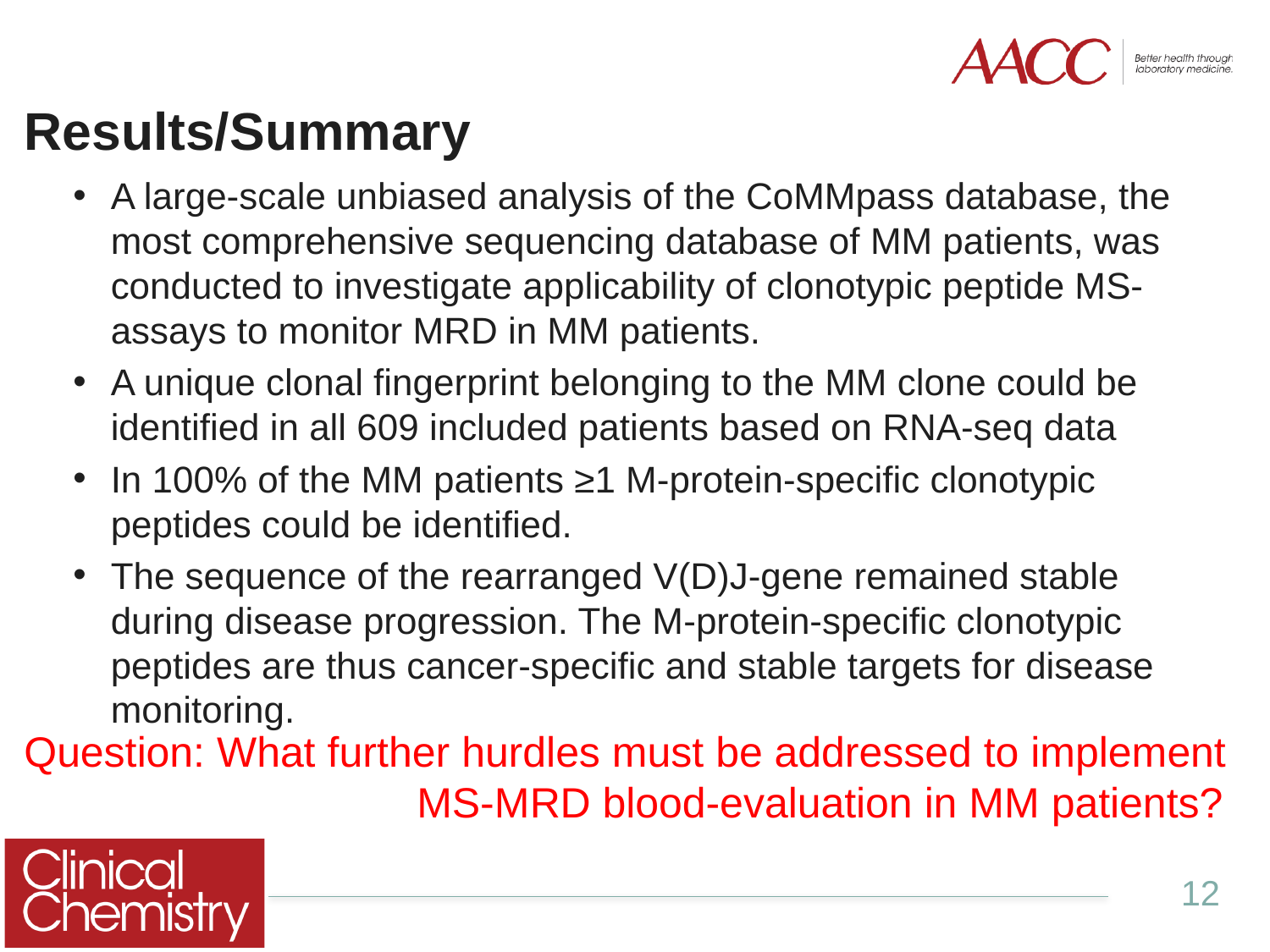

# Results/Summary
A large-scale unbiased analysis of the CoMMpass database, the most comprehensive sequencing database of MM patients, was conducted to investigate applicability of clonotypic peptide MS-assays to monitor MRD in MM patients.
A unique clonal fingerprint belonging to the MM clone could be identified in all 609 included patients based on RNA-seq data
In 100% of the MM patients ≥1 M-protein-specific clonotypic peptides could be identified.
The sequence of the rearranged V(D)J-gene remained stable during disease progression. The M-protein-specific clonotypic peptides are thus cancer-specific and stable targets for disease monitoring.
Question: What further hurdles must be addressed to implement 			 MS-MRD blood-evaluation in MM patients?
12